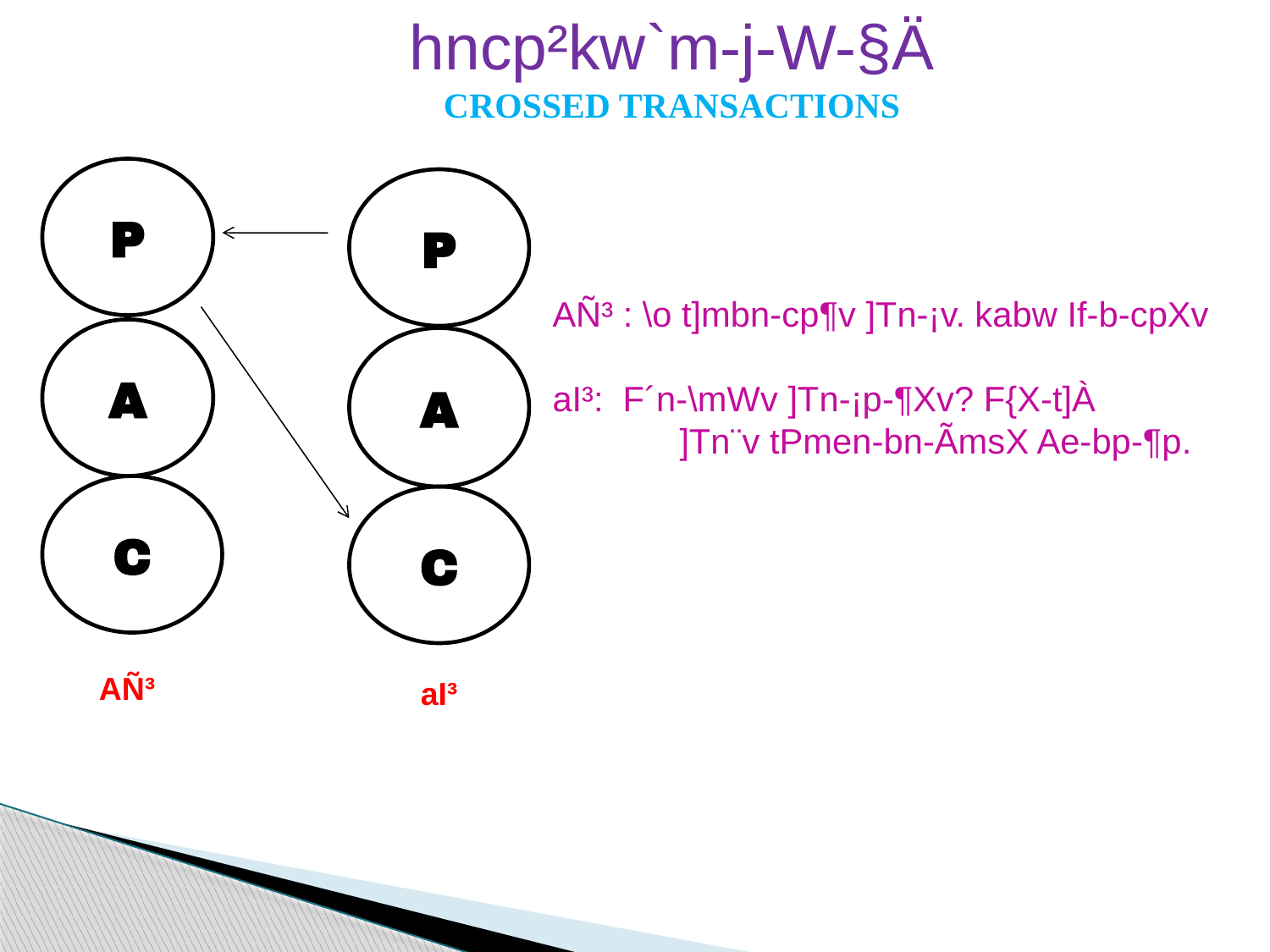

hncp²kw`m-j-W-§Ä
Crossed transactions
#
P
P
AÑ³ : \o t]mbn-cp¶v ]Tn-¡v. kabw If-b-cpXv

aI³:  F´n-\mWv ]Tn-¡p-¶Xv? F{X-t]À
	]Tn¨v tPmen-bn-ÃmsX Ae-bp-¶p.
A
A
C

C
AÑ³
aI³